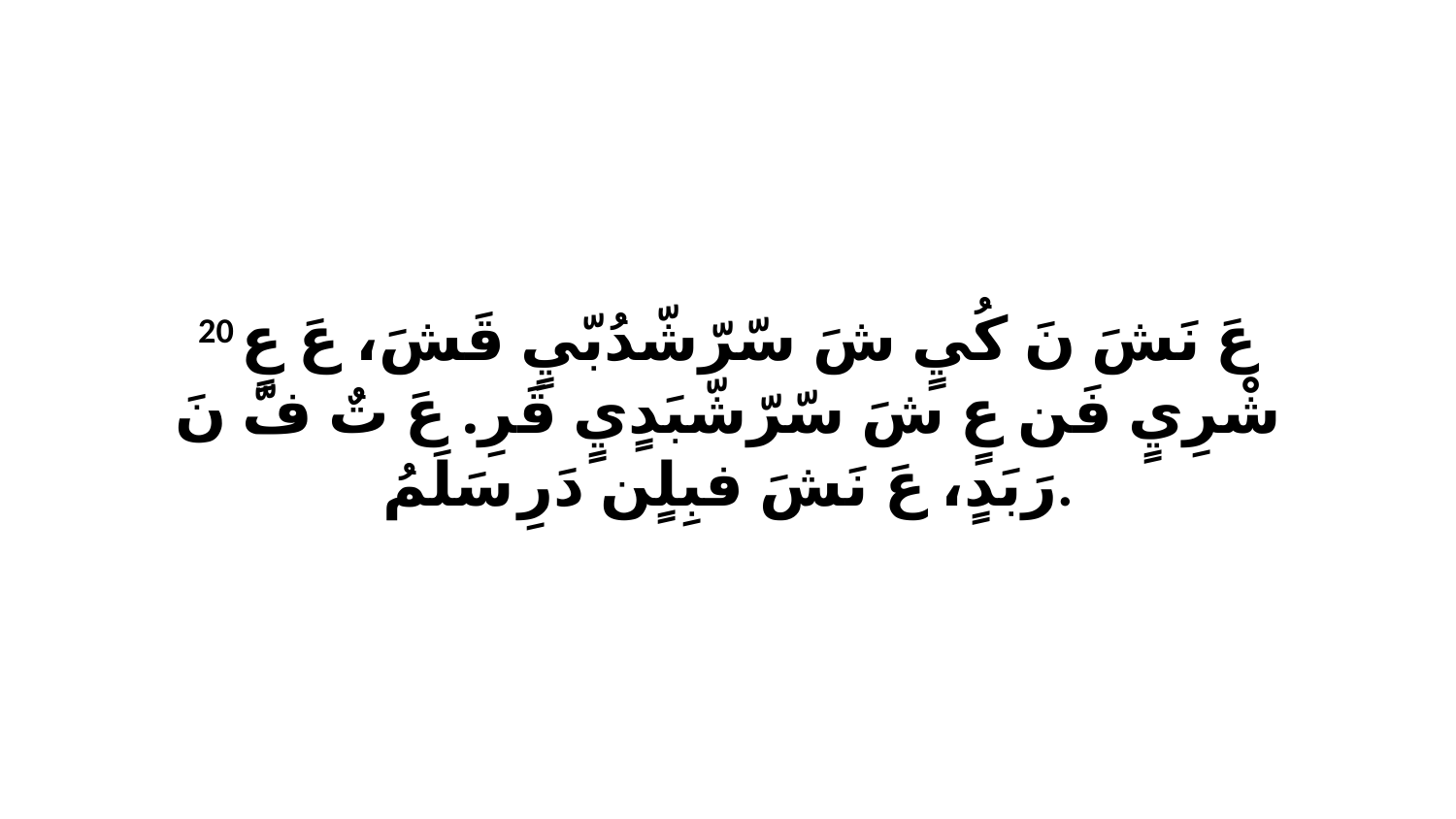

20 عَ نَشَ نَ كُيٍ شَ سّرّشّدُبّيٍ قَشَ، عَ عٍ شْرِيٍ فَن عٍ شَ سّرّشّبَدٍيٍ قَرِ. عَ تٌ فّ نَ رَبَدٍ، عَ نَشَ فبِلٍن دَرِ سَلَمُ.